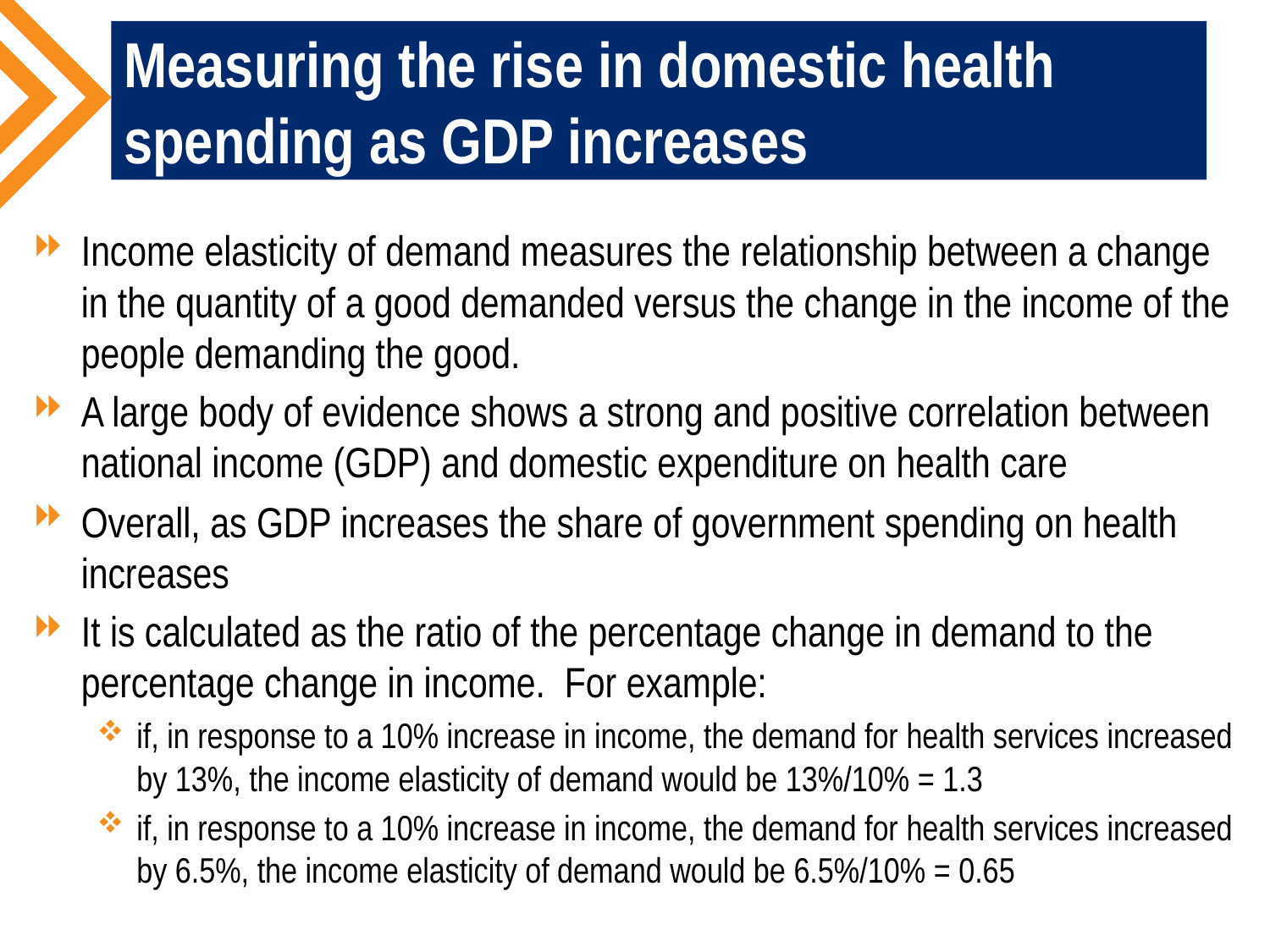

# Measuring the rise in domestic health spending as GDP increases
Income elasticity of demand measures the relationship between a change in the quantity of a good demanded versus the change in the income of the people demanding the good.
A large body of evidence shows a strong and positive correlation between national income (GDP) and domestic expenditure on health care
Overall, as GDP increases the share of government spending on health increases
It is calculated as the ratio of the percentage change in demand to the percentage change in income.  For example:
if, in response to a 10% increase in income, the demand for health services increased by 13%, the income elasticity of demand would be 13%/10% = 1.3
if, in response to a 10% increase in income, the demand for health services increased by 6.5%, the income elasticity of demand would be 6.5%/10% = 0.65